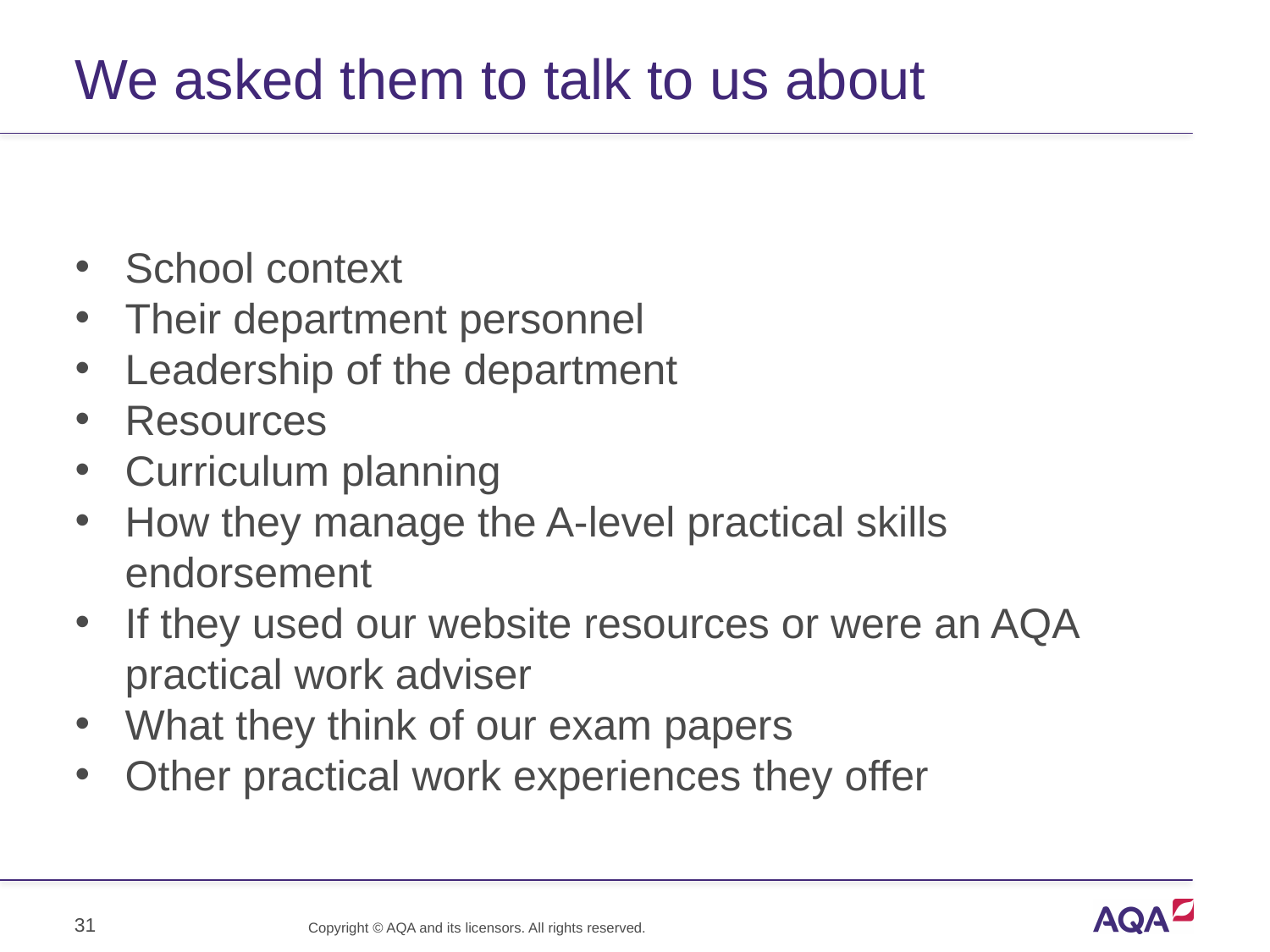

# We asked them to talk to us about
School context
Their department personnel
Leadership of the department
Resources
Curriculum planning
How they manage the A-level practical skills endorsement
If they used our website resources or were an AQA practical work adviser
What they think of our exam papers
Other practical work experiences they offer

31
Copyright © AQA and its licensors. All rights reserved.